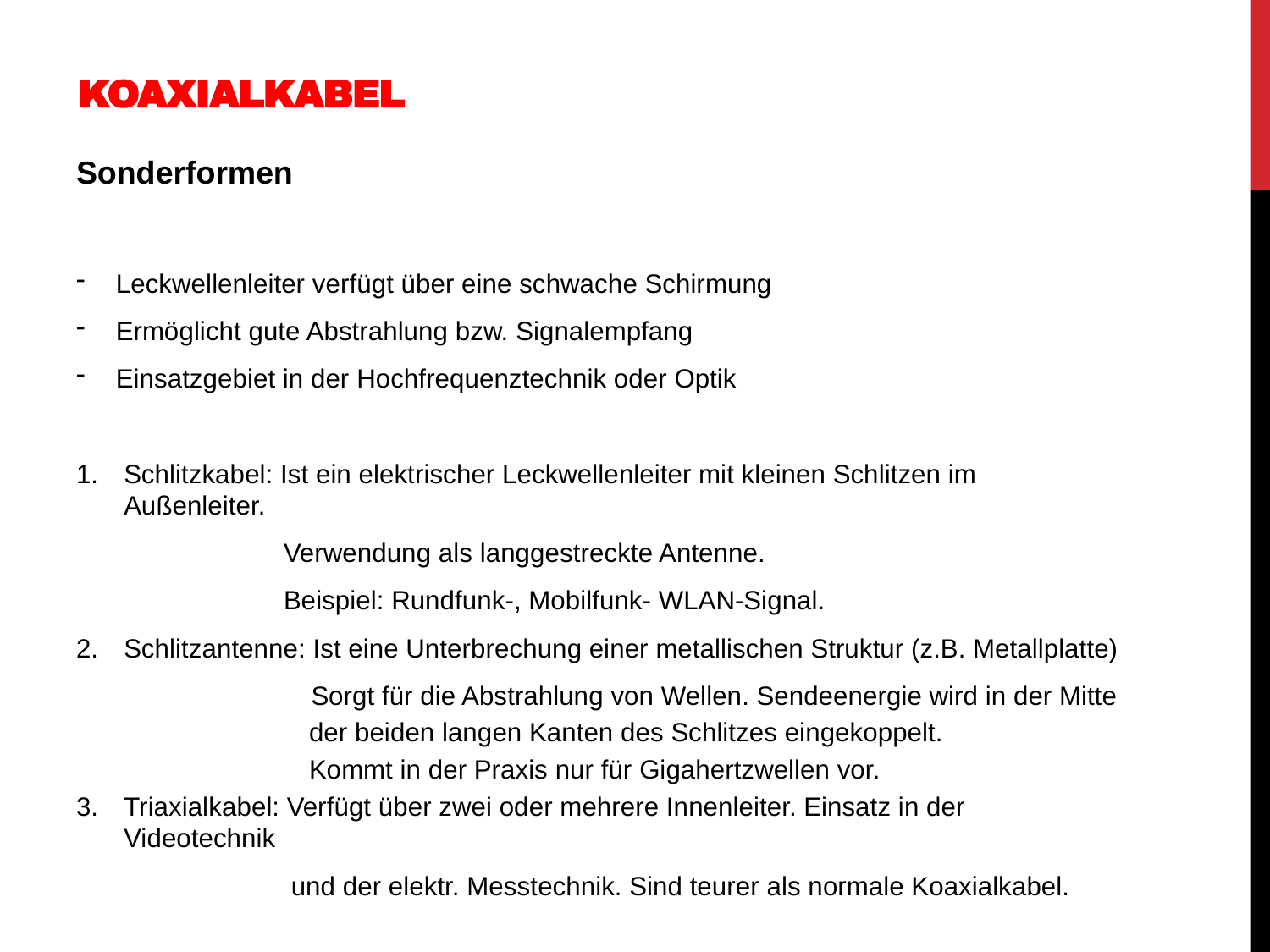

# Koaxialkabel
Sonderformen

Leckwellenleiter verfügt über eine schwache Schirmung
Ermöglicht gute Abstrahlung bzw. Signalempfang
Einsatzgebiet in der Hochfrequenztechnik oder Optik

Schlitzkabel: Ist ein elektrischer Leckwellenleiter mit kleinen Schlitzen im Außenleiter.
                            Verwendung als langgestreckte Antenne.
                            Beispiel: Rundfunk-, Mobilfunk- WLAN-Signal.
Schlitzantenne: Ist eine Unterbrechung einer metallischen Struktur (z.B. Metallplatte)
            Sorgt für die Abstrahlung von Wellen. Sendeenergie wird in der Mitte
          der beiden langen Kanten des Schlitzes eingekoppelt.
          Kommt in der Praxis nur für Gigahertzwellen vor.
Triaxialkabel: Verfügt über zwei oder mehrere Innenleiter. Einsatz in der Videotechnik
                             und der elektr. Messtechnik. Sind teurer als normale Koaxialkabel.